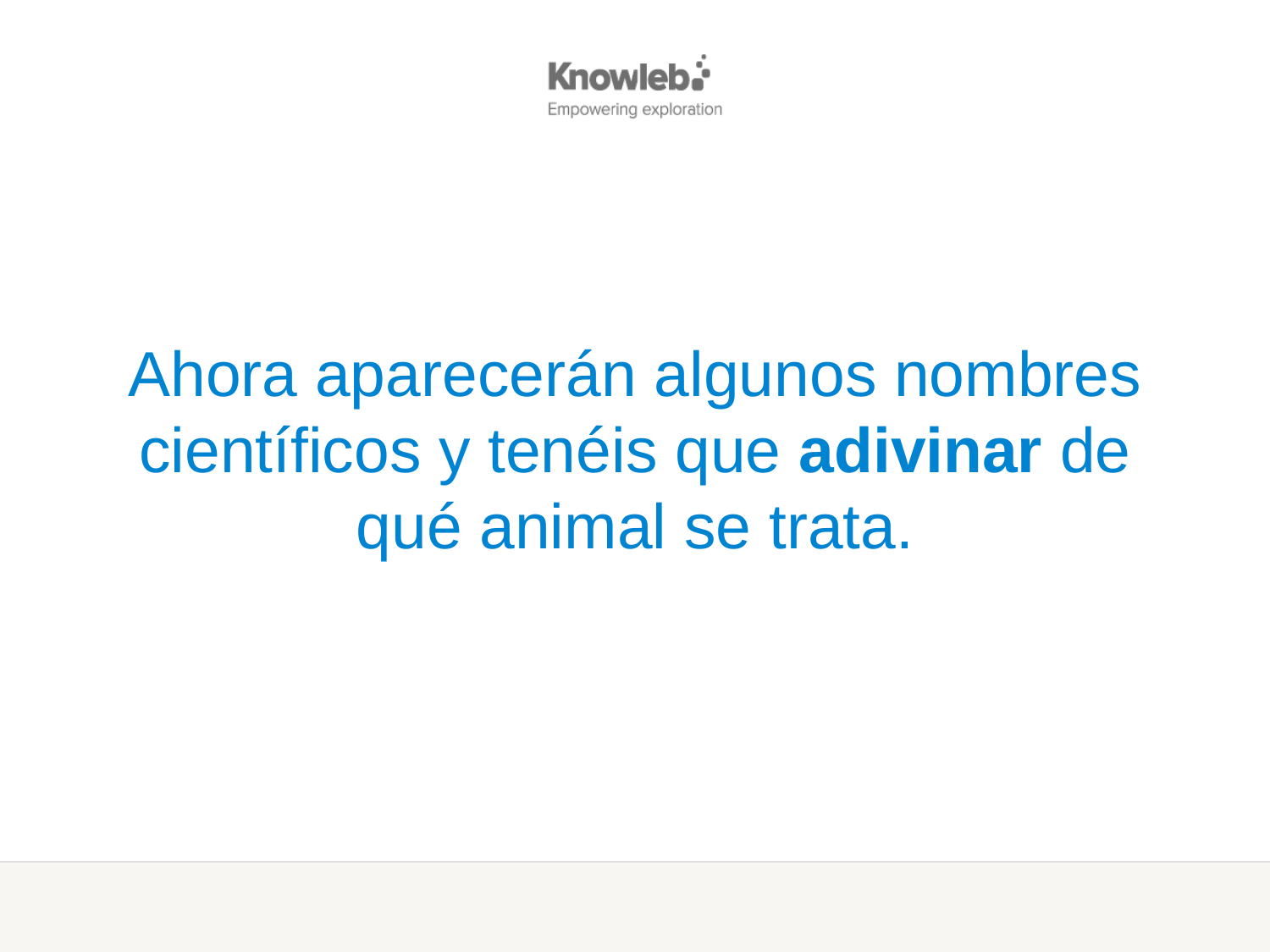

Ahora aparecerán algunos nombres científicos y tenéis que adivinar de qué animal se trata.